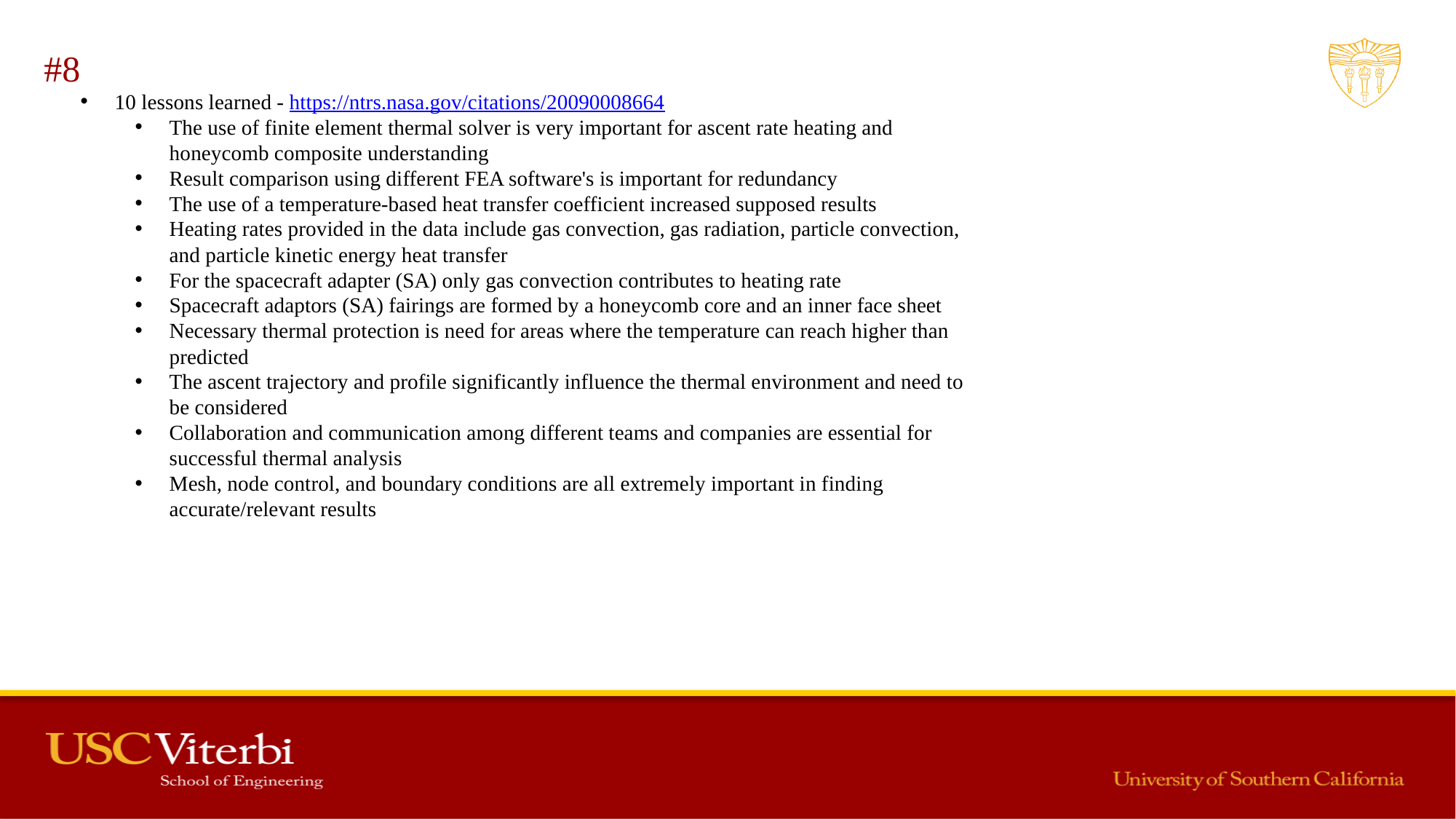

#8
10 lessons learned - https://ntrs.nasa.gov/citations/20090008664
The use of finite element thermal solver is very important for ascent rate heating and honeycomb composite understanding
Result comparison using different FEA software's is important for redundancy
The use of a temperature-based heat transfer coefficient increased supposed results
Heating rates provided in the data include gas convection, gas radiation, particle convection, and particle kinetic energy heat transfer
For the spacecraft adapter (SA) only gas convection contributes to heating rate
Spacecraft adaptors (SA) fairings are formed by a honeycomb core and an inner face sheet
Necessary thermal protection is need for areas where the temperature can reach higher than predicted
The ascent trajectory and profile significantly influence the thermal environment and need to be considered
Collaboration and communication among different teams and companies are essential for successful thermal analysis
Mesh, node control, and boundary conditions are all extremely important in finding accurate/relevant results